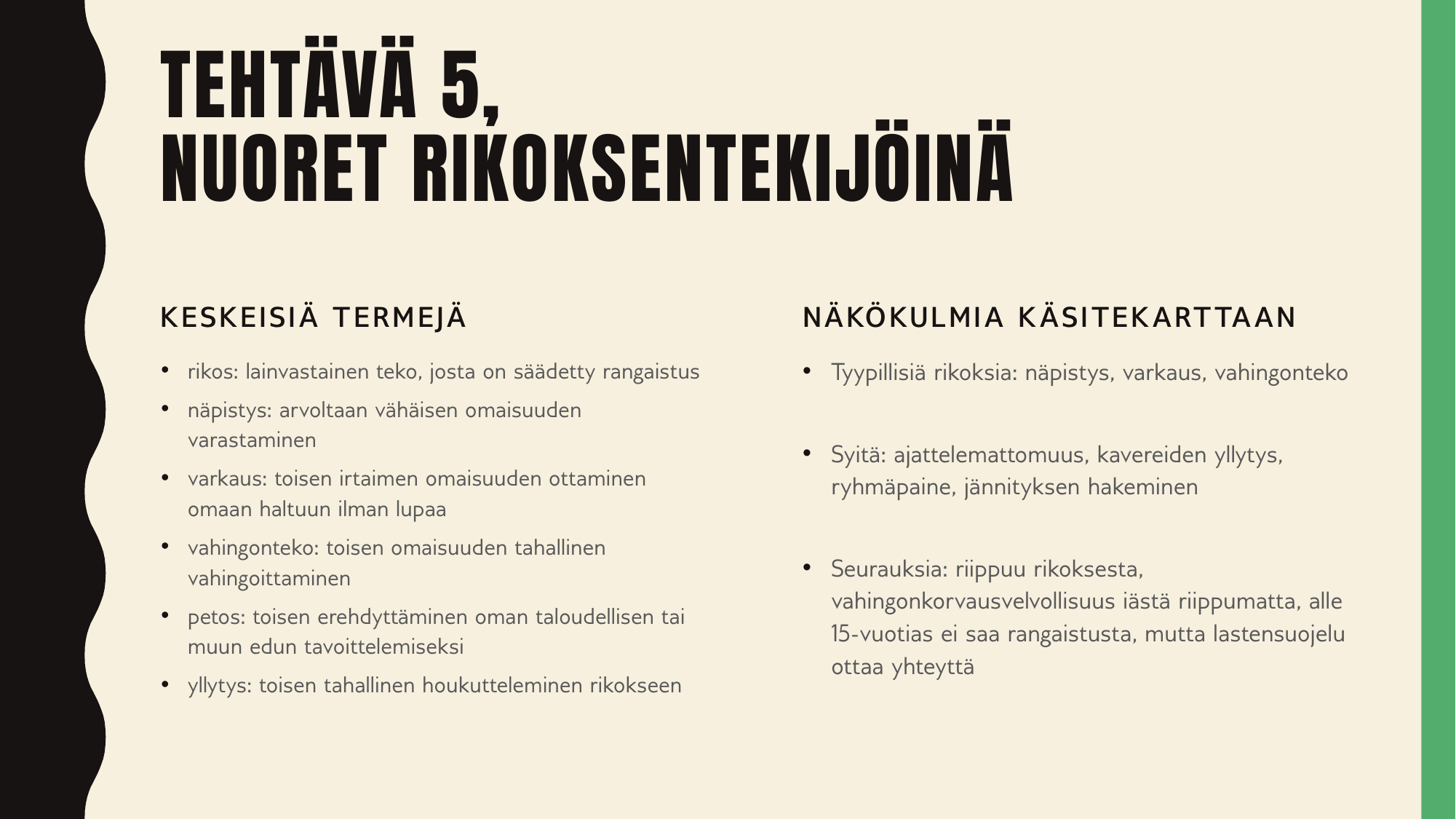

# Tehtävä 5, nuoret rikoksentekijöinä
Keskeisiä termejä
Näkökulmia käsitekarttaan
rikos: lainvastainen teko, josta on säädetty rangaistus
näpistys: arvoltaan vähäisen omaisuuden varastaminen
varkaus: toisen irtaimen omaisuuden ottaminen omaan haltuun ilman lupaa
vahingonteko: toisen omaisuuden tahallinen vahingoittaminen
petos: toisen erehdyttäminen oman taloudellisen tai muun edun tavoittelemiseksi
yllytys: toisen tahallinen houkutteleminen rikokseen
Tyypillisiä rikoksia: näpistys, varkaus, vahingonteko

Syitä: ajattelemattomuus, kavereiden yllytys, ryhmäpaine, jännityksen hakeminen

Seurauksia: riippuu rikoksesta, vahingonkorvausvelvollisuus iästä riippumatta, alle 15-vuotias ei saa rangaistusta, mutta lastensuojelu ottaa yhteyttä